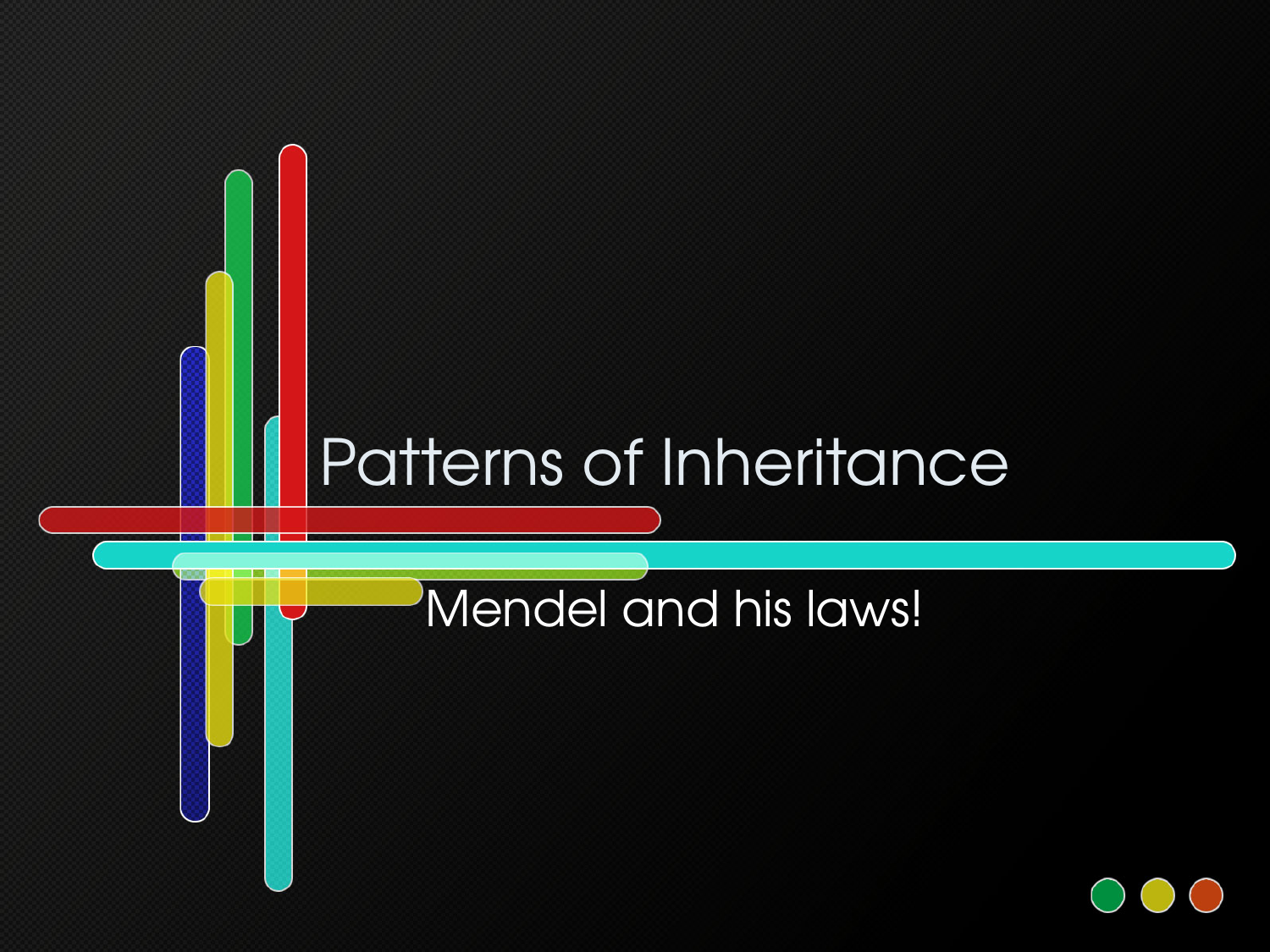

# Patterns of Inheritance
Mendel and his laws!